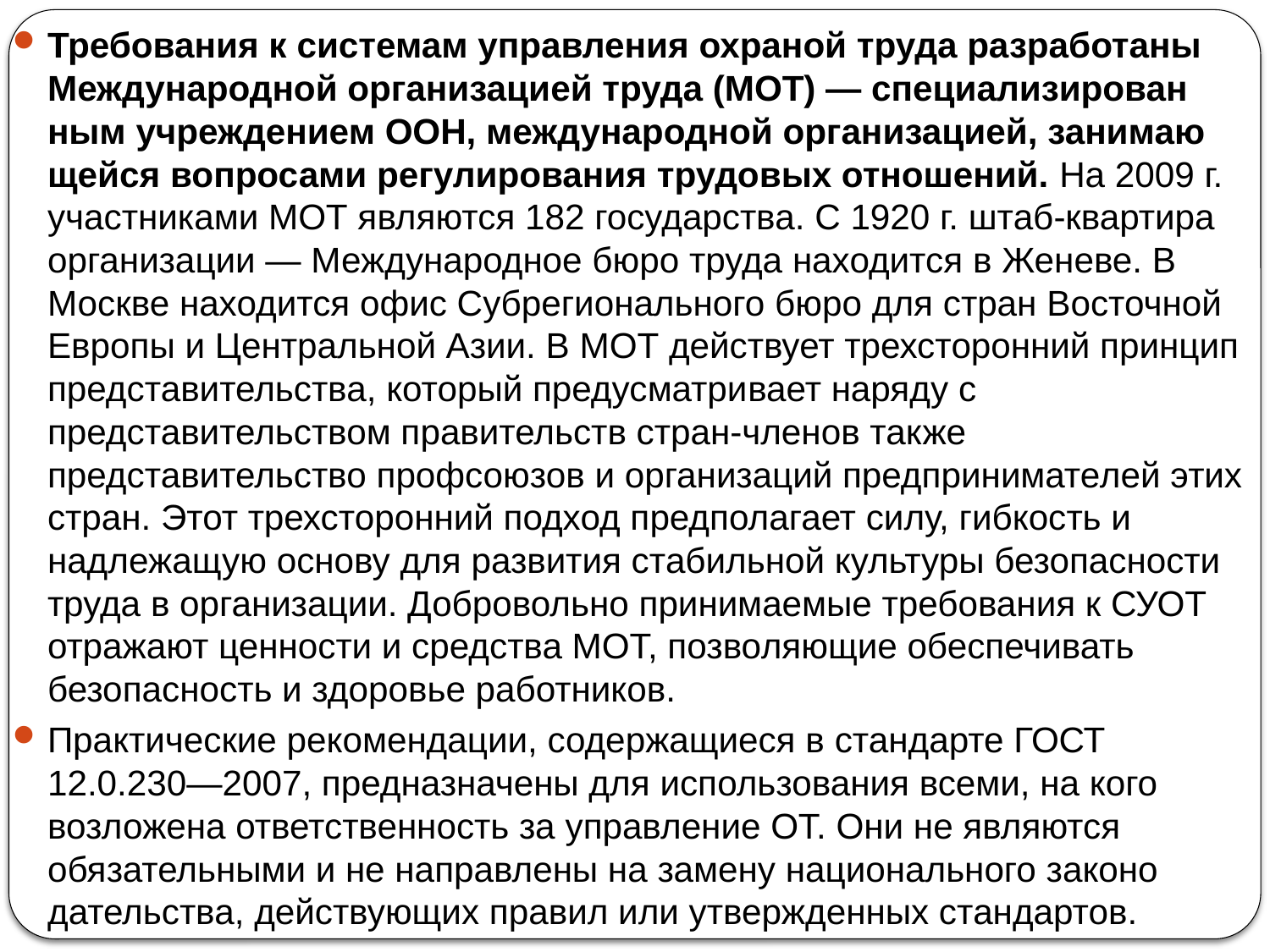

Требования к системам управления охраной труда разработаны Международной организацией труда (МОТ) — специализирован­ным учреждением ООН, международной организацией, занимаю­щейся вопросами регулирования трудовых отношений. На 2009 г. участниками МОТ являются 182 государства. С 1920 г. штаб-квартира организации — Международное бюро труда находится в Женеве. В Москве находится офис Субрегионального бюро для стран Восточной Европы и Центральной Азии. В МОТ действует трехсторонний принцип представительства, который предусматри­вает наряду с представительством правительств стран-членов так­же представительство профсоюзов и организаций предпринимате­лей этих стран. Этот трехсторонний подход предполагает силу, гибкость и надлежащую основу для развития стабильной культуры безопасности труда в организации. Добровольно принимаемые требования к СУОТ отражают ценности и средства МОТ, позво­ляющие обеспечивать безопасность и здоровье работников.
Практические рекомендации, содержащиеся в стандарте ГОСТ 12.0.230—2007, предназначены для использования всеми, на кого возложена ответственность за управление ОТ. Они не являются обязательными и не направлены на замену национального законо­дательства, действующих правил или утвержденных стандартов.